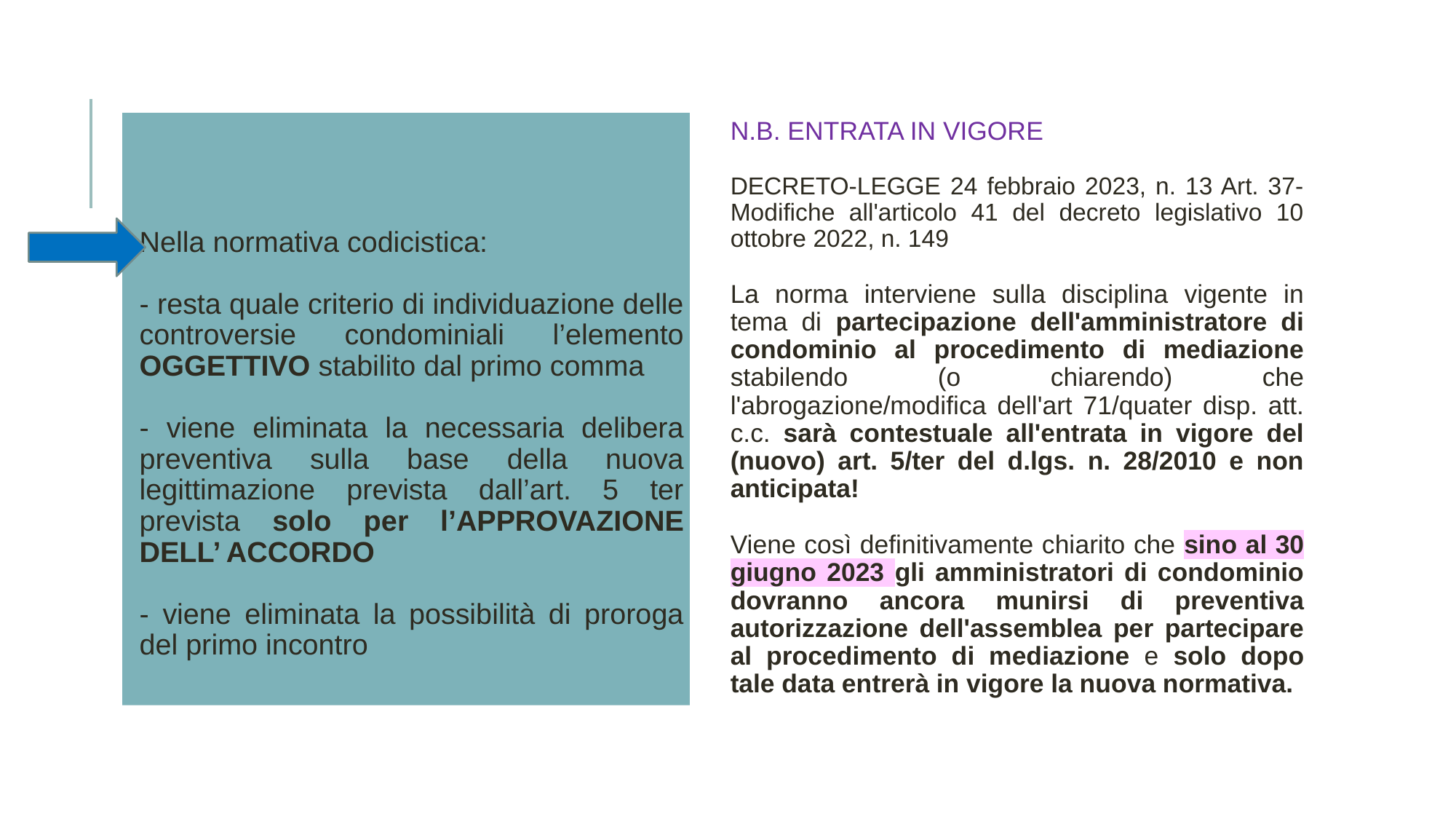

#
N.B. ENTRATA IN VIGORE

DECRETO-LEGGE 24 febbraio 2023, n. 13 Art. 37-Modifiche all'articolo 41 del decreto legislativo 10 ottobre 2022, n. 149

La norma interviene sulla disciplina vigente in tema di partecipazione dell'amministratore di condominio al procedimento di mediazione stabilendo (o chiarendo) che l'abrogazione/modifica dell'art 71/quater disp. att. c.c. sarà contestuale all'entrata in vigore del (nuovo) art. 5/ter del d.lgs. n. 28/2010 e non anticipata!

Viene così definitivamente chiarito che sino al 30 giugno 2023 gli amministratori di condominio dovranno ancora munirsi di preventiva autorizzazione dell'assemblea per partecipare al procedimento di mediazione e solo dopo tale data entrerà in vigore la nuova normativa.

Nella normativa codicistica:

- resta quale criterio di individuazione delle controversie condominiali l’elemento OGGETTIVO stabilito dal primo comma

- viene eliminata la necessaria delibera preventiva sulla base della nuova legittimazione prevista dall’art. 5 ter prevista solo per l’APPROVAZIONE DELL’ ACCORDO

- viene eliminata la possibilità di proroga del primo incontro